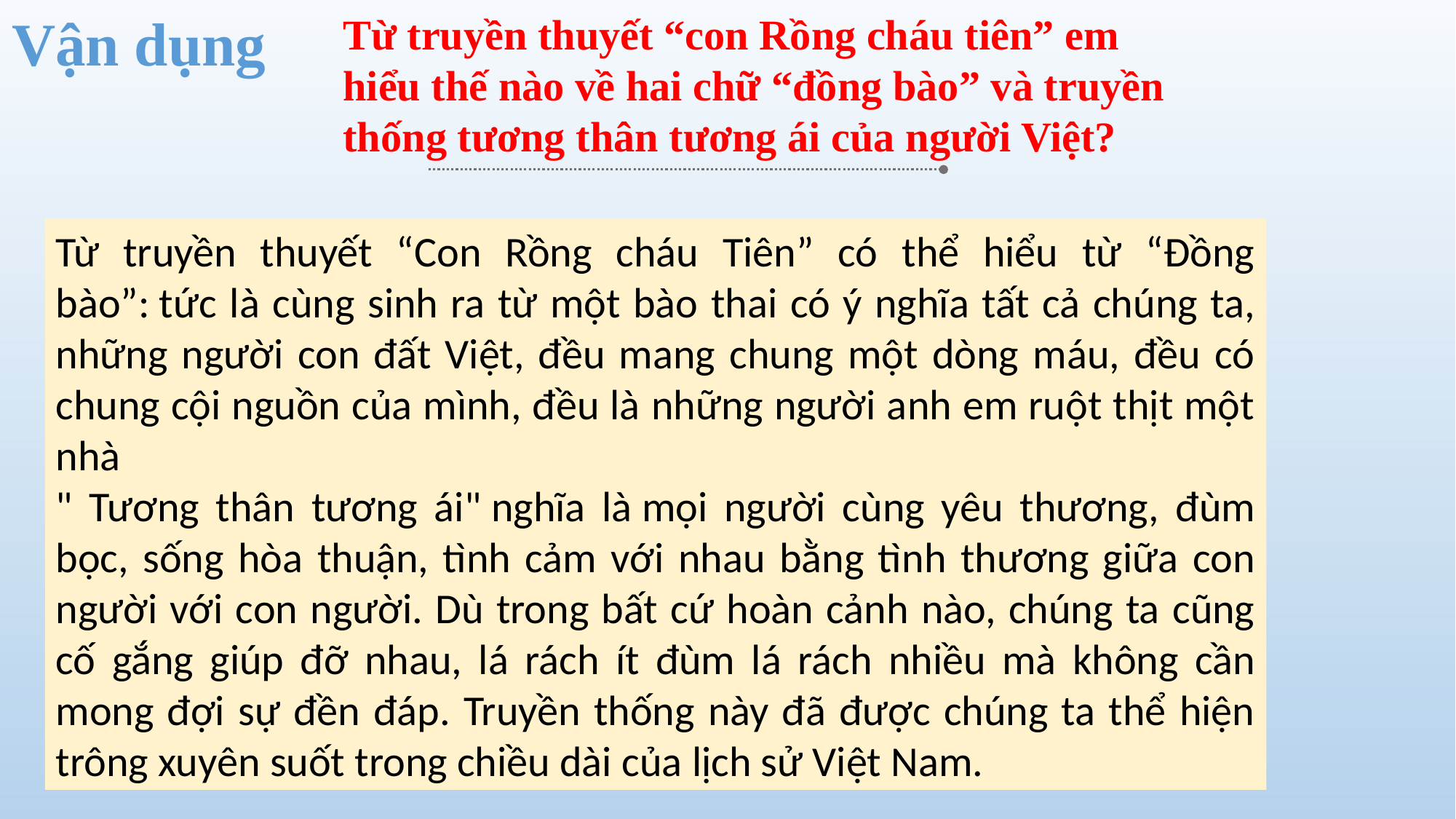

Vận dụng
Từ truyền thuyết “con Rồng cháu tiên” em hiểu thế nào về hai chữ “đồng bào” và truyền thống tương thân tương ái của người Việt?
Từ truyền thuyết “Con Rồng cháu Tiên” có thể hiểu từ “Đồng bào”: tức là cùng sinh ra từ một bào thai có ý nghĩa tất cả chúng ta, những người con đất Việt, đều mang chung một dòng máu, đều có chung cội nguồn của mình, đều là những người anh em ruột thịt một nhà
" Tương thân tương ái" nghĩa là mọi người cùng yêu thương, đùm bọc, sống hòa thuận, tình cảm với nhau bằng tình thương giữa con người với con người. Dù trong bất cứ hoàn cảnh nào, chúng ta cũng cố gắng giúp đỡ nhau, lá rách ít đùm lá rách nhiều mà không cần mong đợi sự đền đáp. Truyền thống này đã được chúng ta thể hiện trông xuyên suốt trong chiều dài của lịch sử Việt Nam.